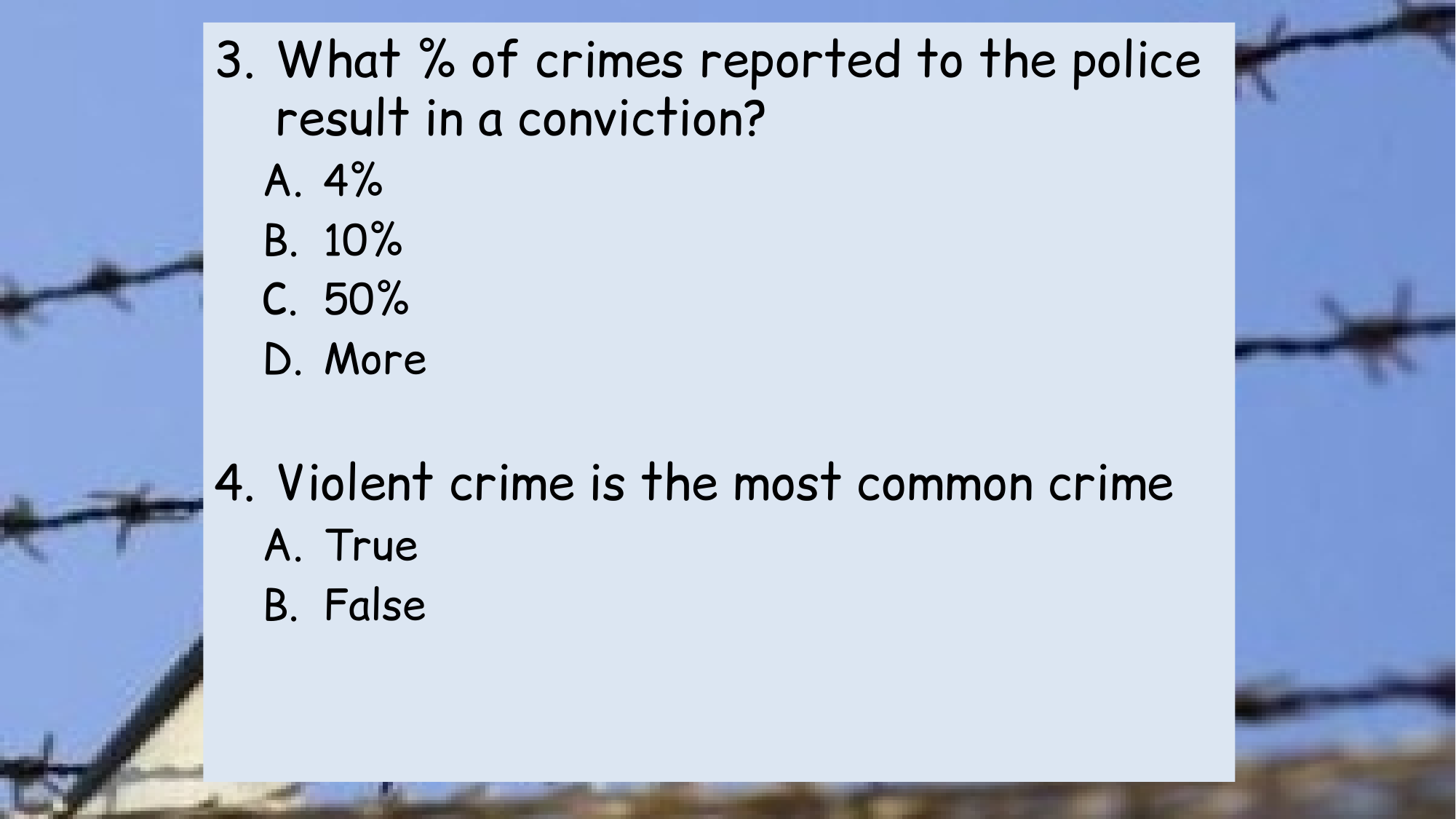

What % of crimes reported to the police result in a conviction?
4%
10%
50%
More

Violent crime is the most common crime
True
False